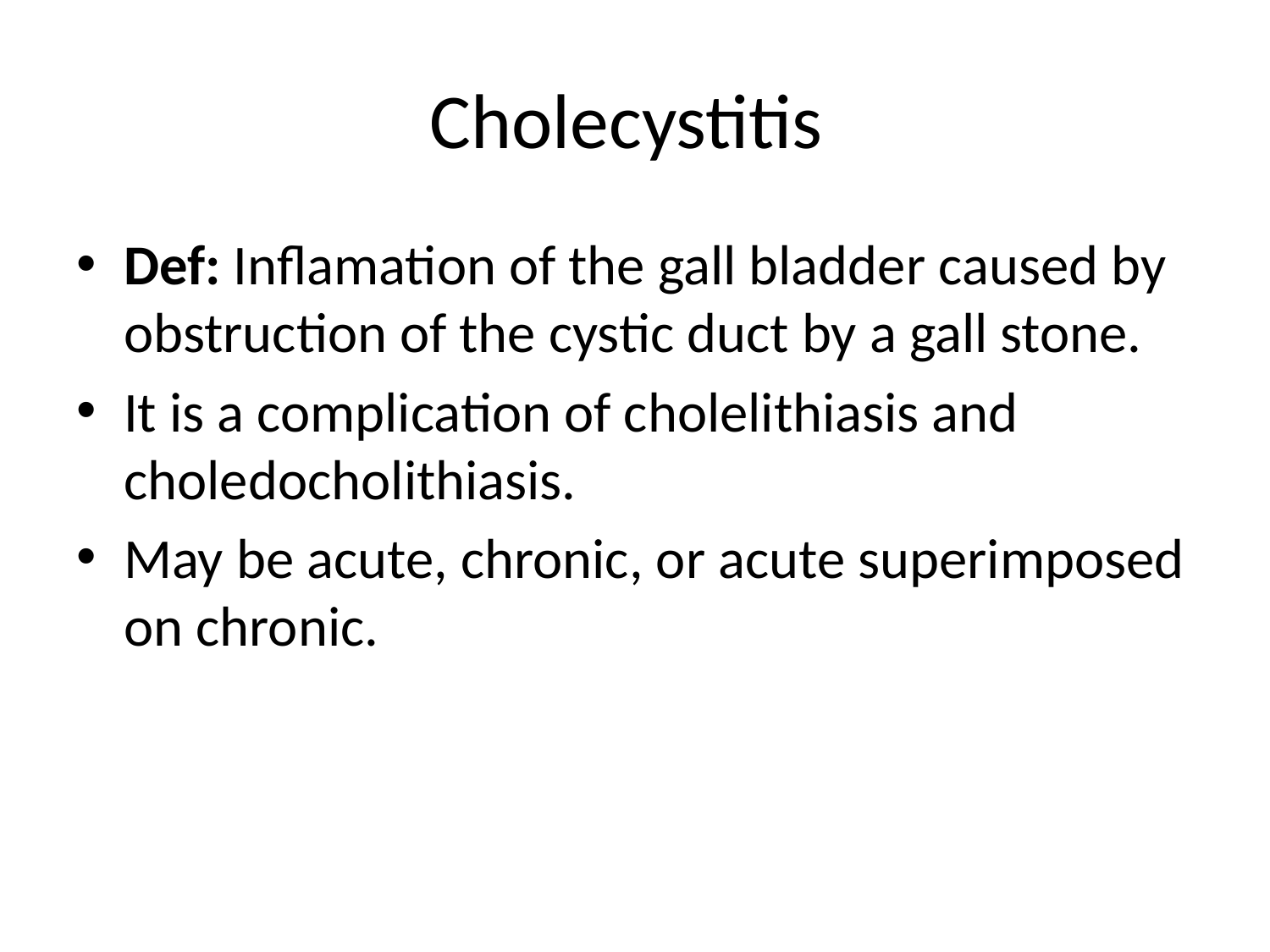

# Cholecystitis
Def: Inflamation of the gall bladder caused by obstruction of the cystic duct by a gall stone.
It is a complication of cholelithiasis and choledocholithiasis.
May be acute, chronic, or acute superimposed on chronic.